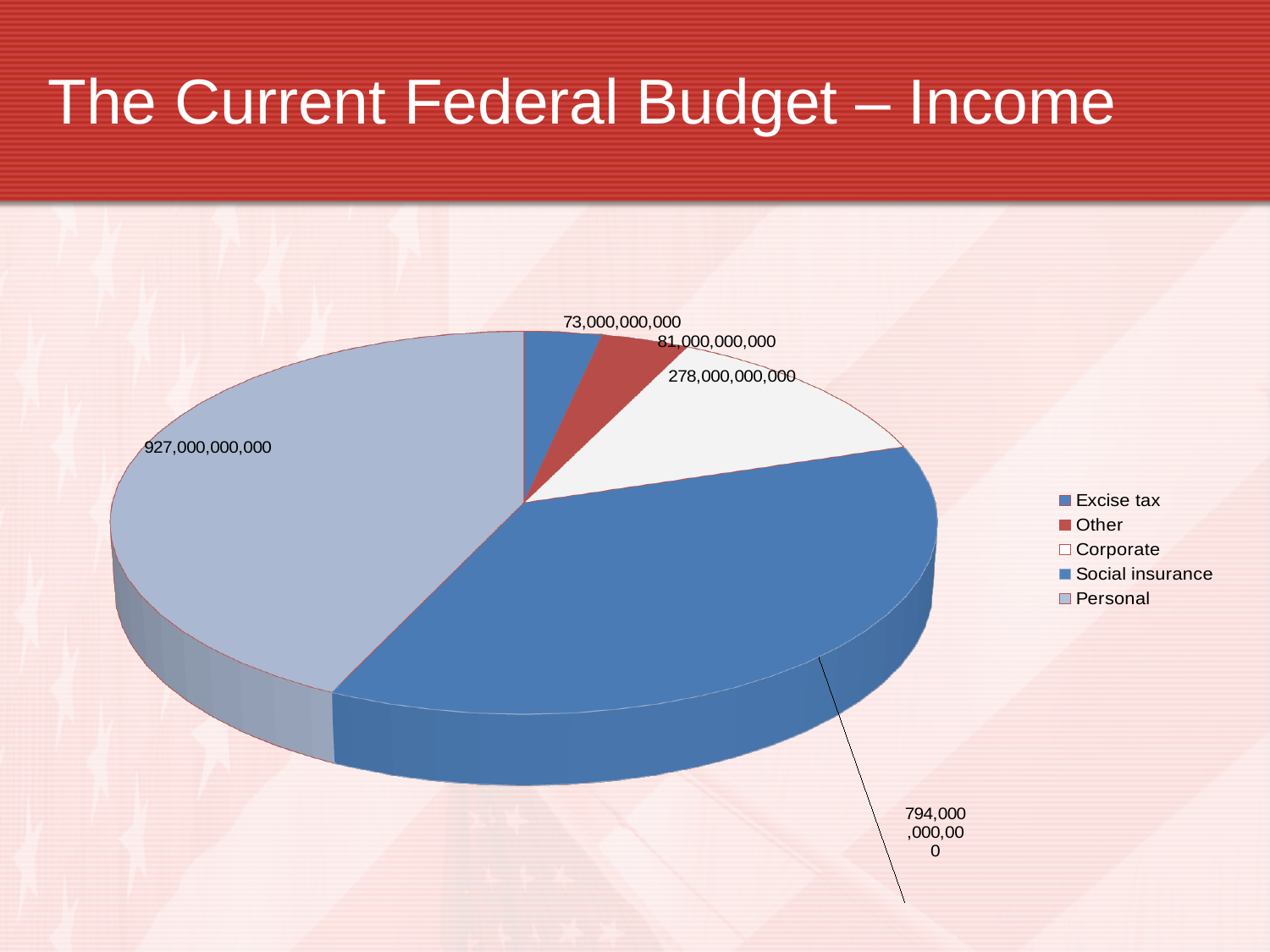

The Current Federal Budget – Income

[unsupported chart]